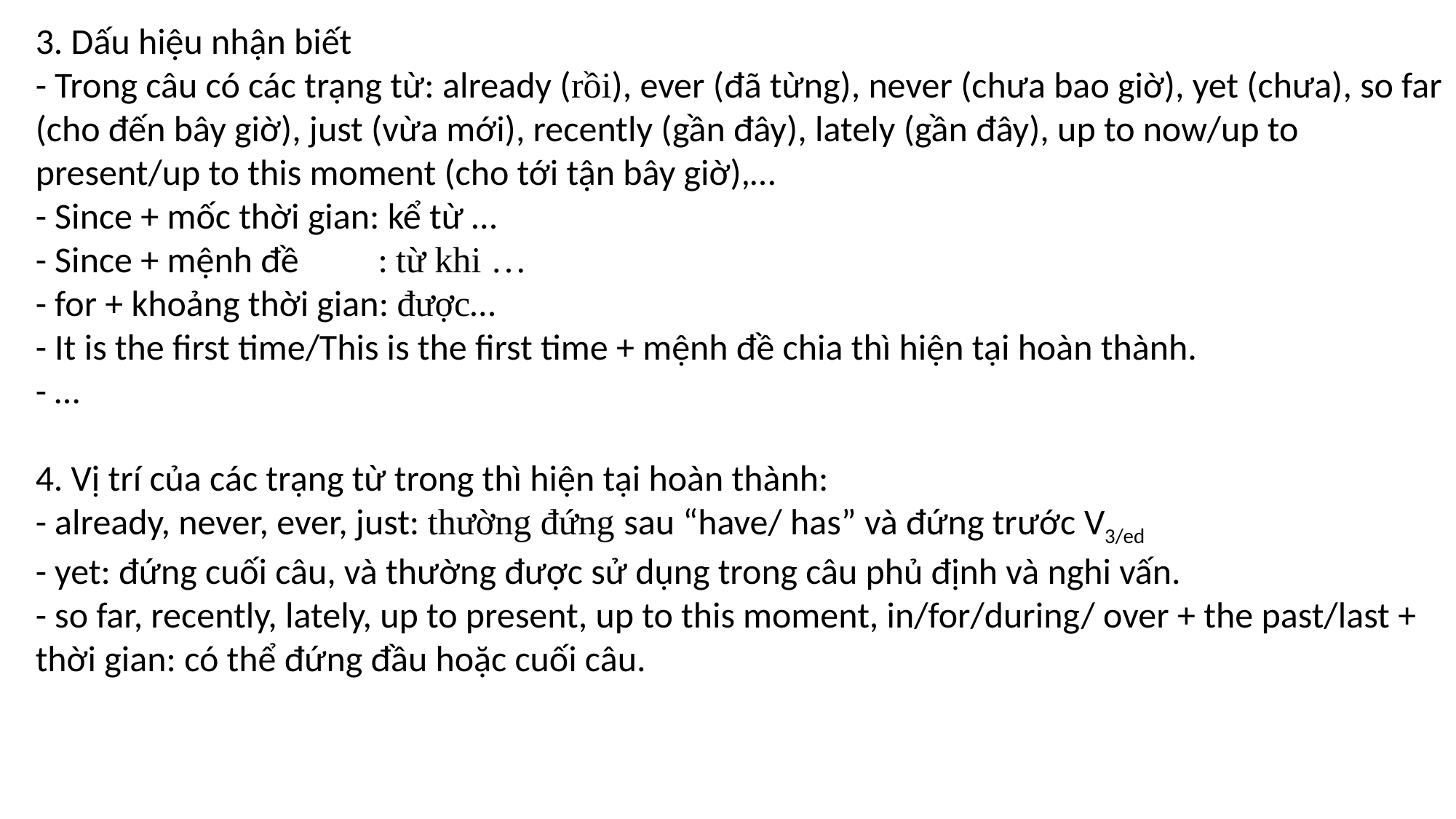

3. Dấu hiệu nhận biết
- Trong câu có các trạng từ: already (rồi), ever (đã từng), never (chưa bao giờ), yet (chưa), so far (cho đến bây giờ), just (vừa mới), recently (gần đây), lately (gần đây), up to now/up to present/up to this moment (cho tới tận bây giờ),…
- Since + mốc thời gian: kể từ …
- Since + mệnh đề	: từ khi …
- for + khoảng thời gian: được…
- It is the first time/This is the first time + mệnh đề chia thì hiện tại hoàn thành.
- …

4. Vị trí của các trạng từ trong thì hiện tại hoàn thành:
- already, never, ever, just: thường đứng sau “have/ has” và đứng trước V3/ed
- yet: đứng cuối câu, và thường được sử dụng trong câu phủ định và nghi vấn.
- so far, recently, lately, up to present, up to this moment, in/for/during/ over + the past/last + thời gian: có thể đứng đầu hoặc cuối câu.